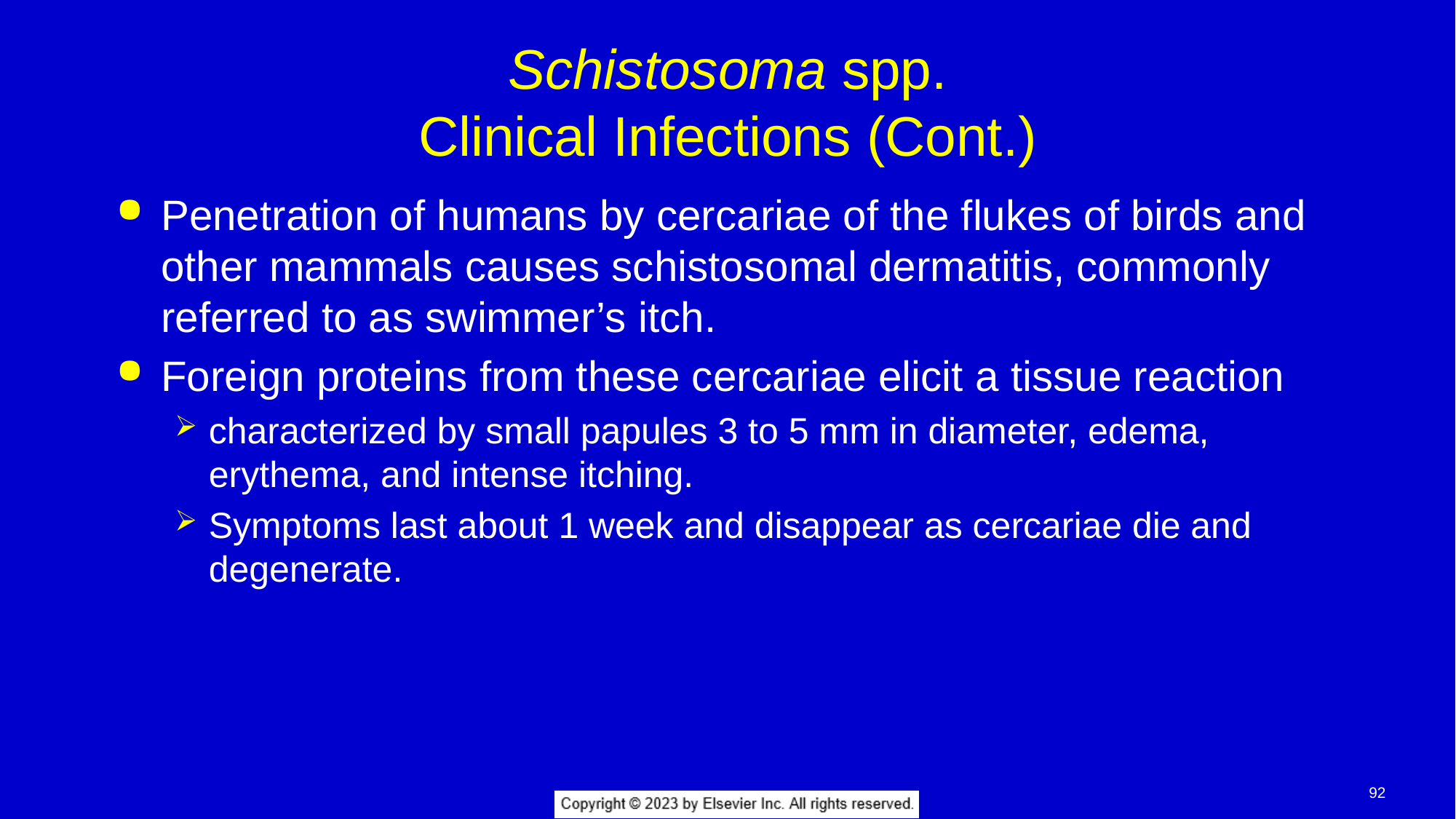

# Schistosoma spp. Clinical Infections (Cont.)
Penetration of humans by cercariae of the flukes of birds and other mammals causes schistosomal dermatitis, commonly referred to as swimmer’s itch.
Foreign proteins from these cercariae elicit a tissue reaction
characterized by small papules 3 to 5 mm in diameter, edema, erythema, and intense itching.
Symptoms last about 1 week and disappear as cercariae die and degenerate.